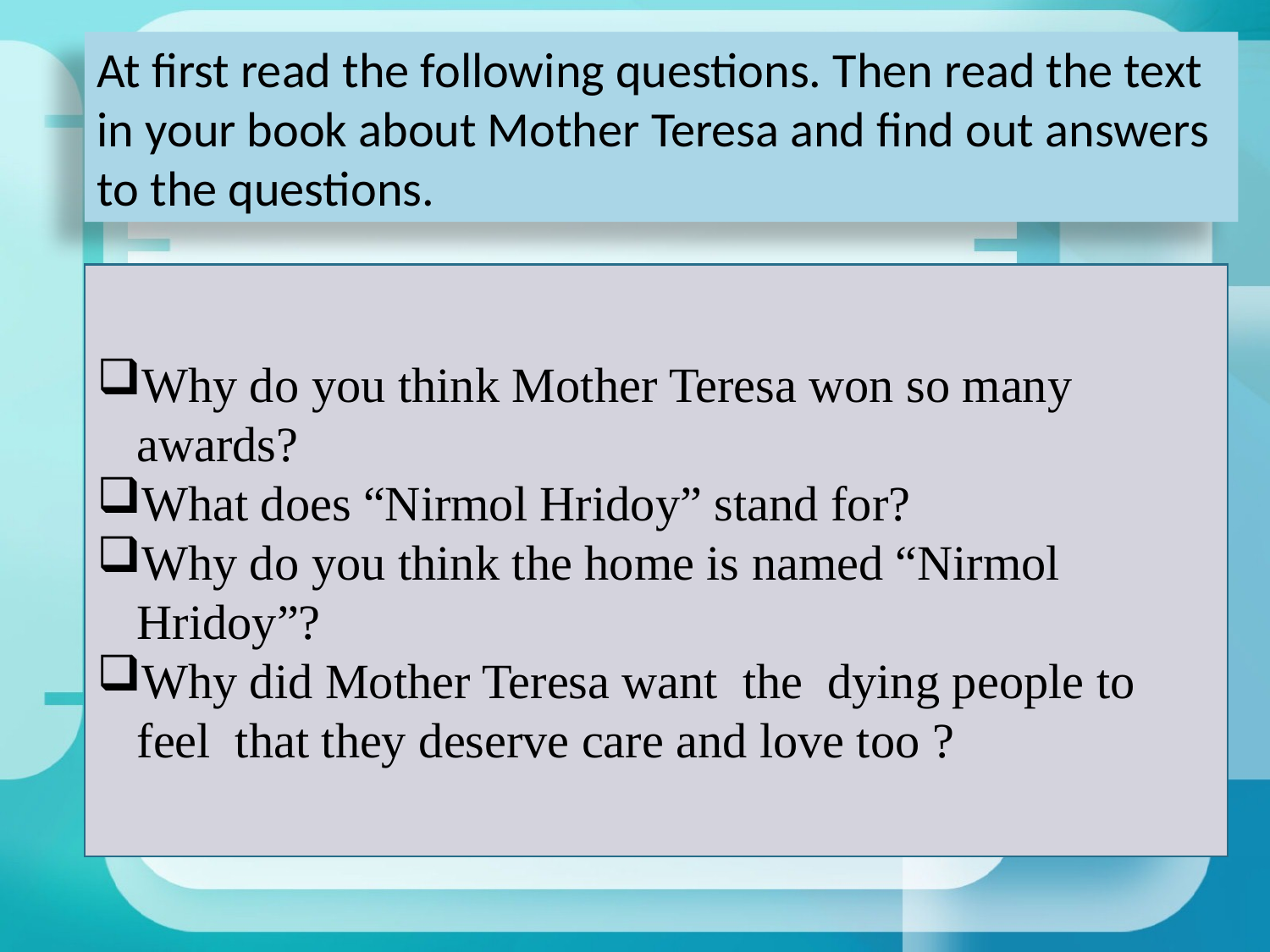

At first read the following questions. Then read the text in your book about Mother Teresa and find out answers to the questions.
Why do you think Mother Teresa won so many awards?
What does “Nirmol Hridoy” stand for?
Why do you think the home is named “Nirmol Hridoy”?
Why did Mother Teresa want  the  dying people to feel  that they deserve care and love too ?